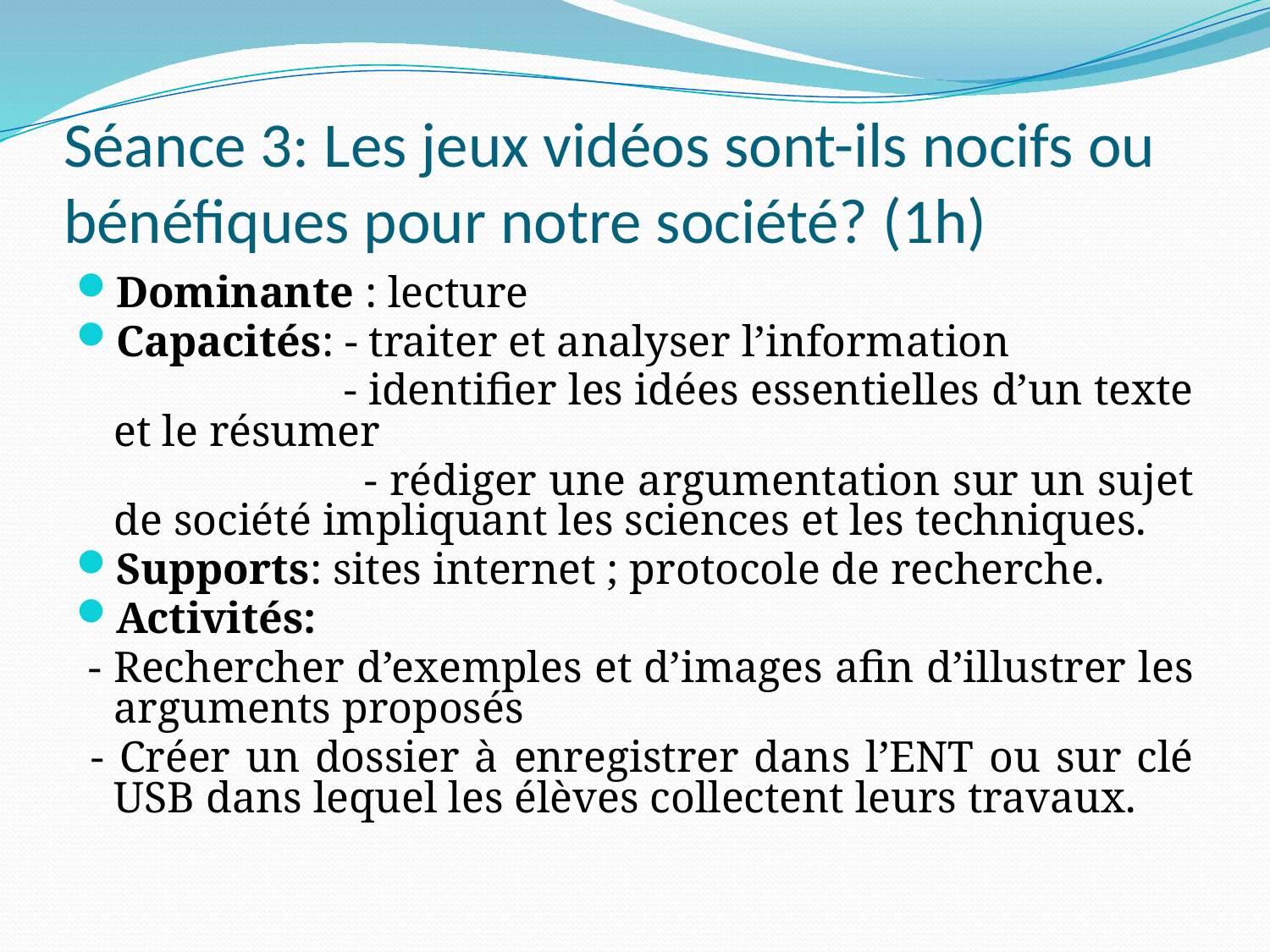

# Séance 3: Les jeux vidéos sont-ils nocifs ou bénéfiques pour notre société? (1h)
Dominante : lecture
Capacités: - traiter et analyser l’information
                       - identifier les idées essentielles d’un texte et le résumer
		          - rédiger une argumentation sur un sujet de société impliquant les sciences et les techniques.
Supports: sites internet ; protocole de recherche.
Activités:
 - Rechercher d’exemples et d’images afin d’illustrer les arguments proposés
 - Créer un dossier à enregistrer dans l’ENT ou sur clé USB dans lequel les élèves collectent leurs travaux.